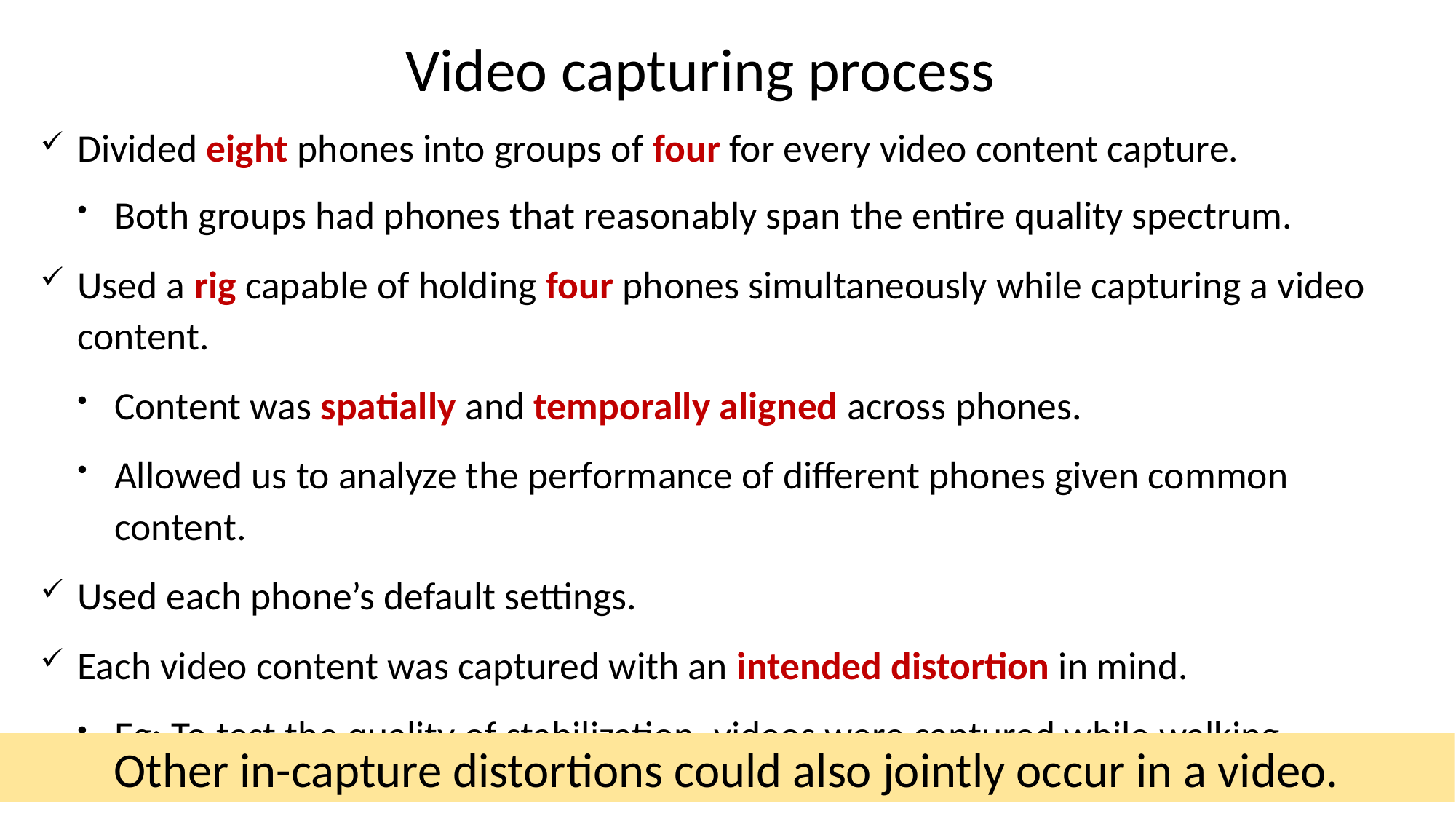

# Video capturing process
Divided eight phones into groups of four for every video content capture.
Both groups had phones that reasonably span the entire quality spectrum.
Used a rig capable of holding four phones simultaneously while capturing a video content.
Content was spatially and temporally aligned across phones.
Allowed us to analyze the performance of different phones given common content.
Used each phone’s default settings.
Each video content was captured with an intended distortion in mind.
Eg: To test the quality of stabilization, videos were captured while walking.
Other in-capture distortions could also jointly occur in a video.
20